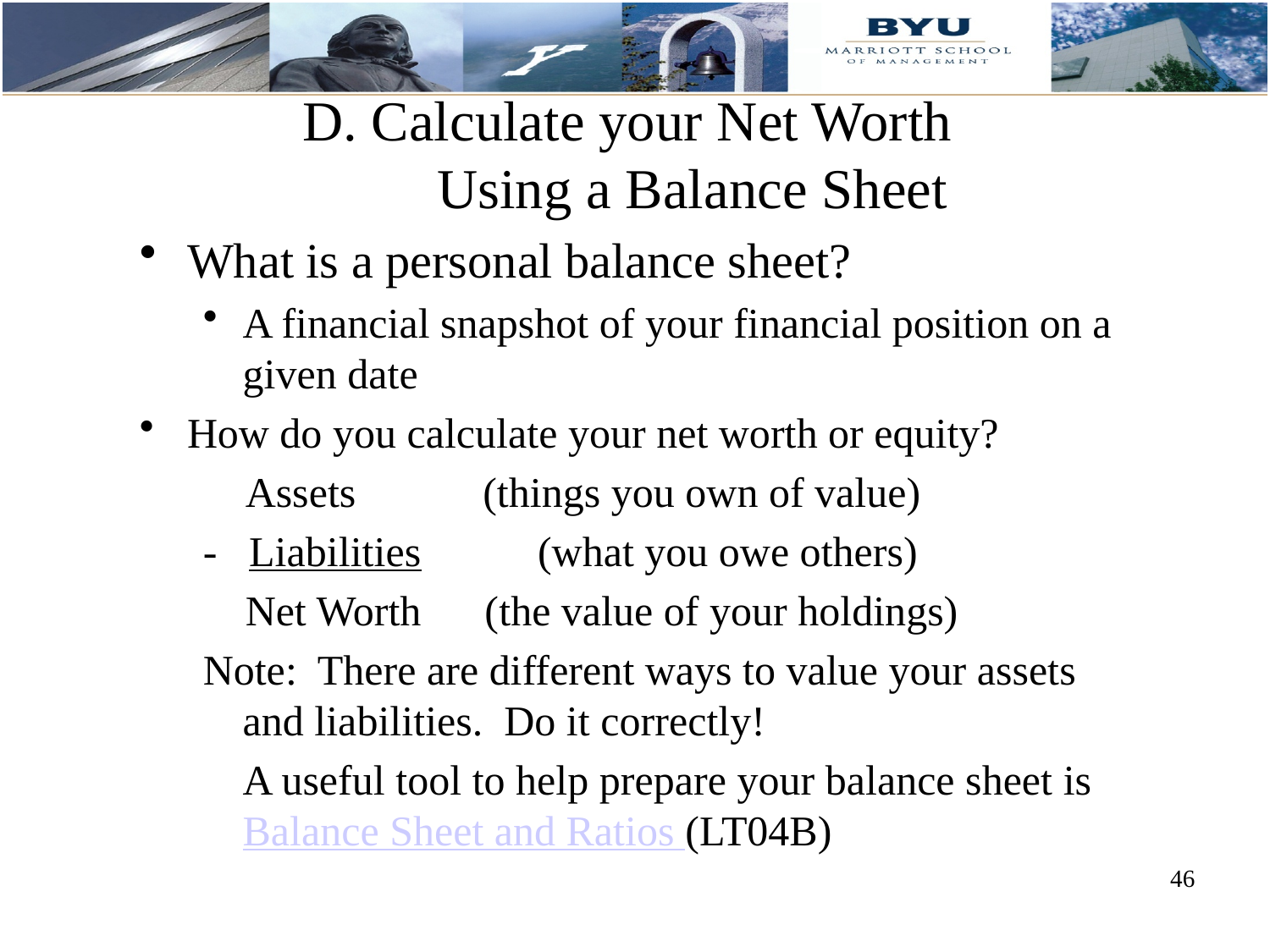

# D. Calculate your Net Worth Using a Balance Sheet
What is a personal balance sheet?
A financial snapshot of your financial position on a given date
How do you calculate your net worth or equity?
    Assets            (things you own of value)
-   Liabilities           (what you owe others)
    Net Worth      (the value of your holdings)
Note:  There are different ways to value your assets and liabilities.  Do it correctly!
	A useful tool to help prepare your balance sheet is Balance Sheet and Ratios (LT04B)